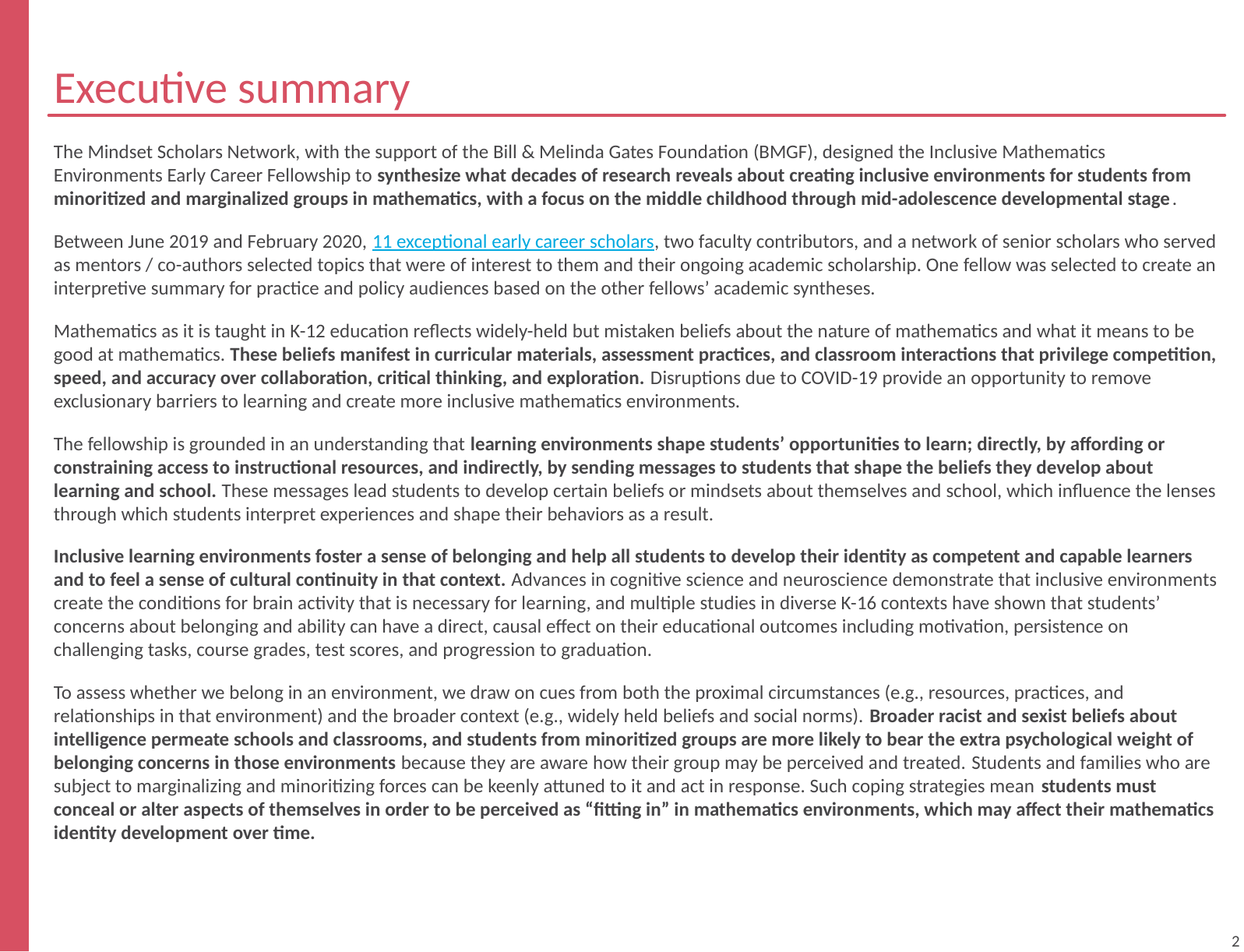

# Executive summary
overall_0_132336848629973825 columns_1_132330985394617911 10_1_132330985588044068 18_1_132331886838340711 6_1_132333725455615291
The Mindset Scholars Network, with the support of the Bill & Melinda Gates Foundation (BMGF), designed the Inclusive Mathematics Environments Early Career Fellowship to synthesize what decades of research reveals about creating inclusive environments for students from minoritized and marginalized groups in mathematics, with a focus on the middle childhood through mid-adolescence developmental stage.
Between June 2019 and February 2020, 11 exceptional early career scholars, two faculty contributors, and a network of senior scholars who served as mentors / co-authors selected topics that were of interest to them and their ongoing academic scholarship. One fellow was selected to create an interpretive summary for practice and policy audiences based on the other fellows’ academic syntheses.
Mathematics as it is taught in K-12 education reflects widely-held but mistaken beliefs about the nature of mathematics and what it means to be good at mathematics. These beliefs manifest in curricular materials, assessment practices, and classroom interactions that privilege competition, speed, and accuracy over collaboration, critical thinking, and exploration. Disruptions due to COVID-19 provide an opportunity to remove exclusionary barriers to learning and create more inclusive mathematics environments.
The fellowship is grounded in an understanding that learning environments shape students’ opportunities to learn; directly, by affording or constraining access to instructional resources, and indirectly, by sending messages to students that shape the beliefs they develop about learning and school. These messages lead students to develop certain beliefs or mindsets about themselves and school, which influence the lenses through which students interpret experiences and shape their behaviors as a result.
Inclusive learning environments foster a sense of belonging and help all students to develop their identity as competent and capable learners and to feel a sense of cultural continuity in that context. Advances in cognitive science and neuroscience demonstrate that inclusive environments create the conditions for brain activity that is necessary for learning, and multiple studies in diverse K-16 contexts have shown that students’ concerns about belonging and ability can have a direct, causal effect on their educational outcomes including motivation, persistence on challenging tasks, course grades, test scores, and progression to graduation.
To assess whether we belong in an environment, we draw on cues from both the proximal circumstances (e.g., resources, practices, and relationships in that environment) and the broader context (e.g., widely held beliefs and social norms). Broader racist and sexist beliefs about intelligence permeate schools and classrooms, and students from minoritized groups are more likely to bear the extra psychological weight of belonging concerns in those environments because they are aware how their group may be perceived and treated. Students and families who are subject to marginalizing and minoritizing forces can be keenly attuned to it and act in response. Such coping strategies mean students must conceal or alter aspects of themselves in order to be perceived as “fitting in” in mathematics environments, which may affect their mathematics identity development over time.